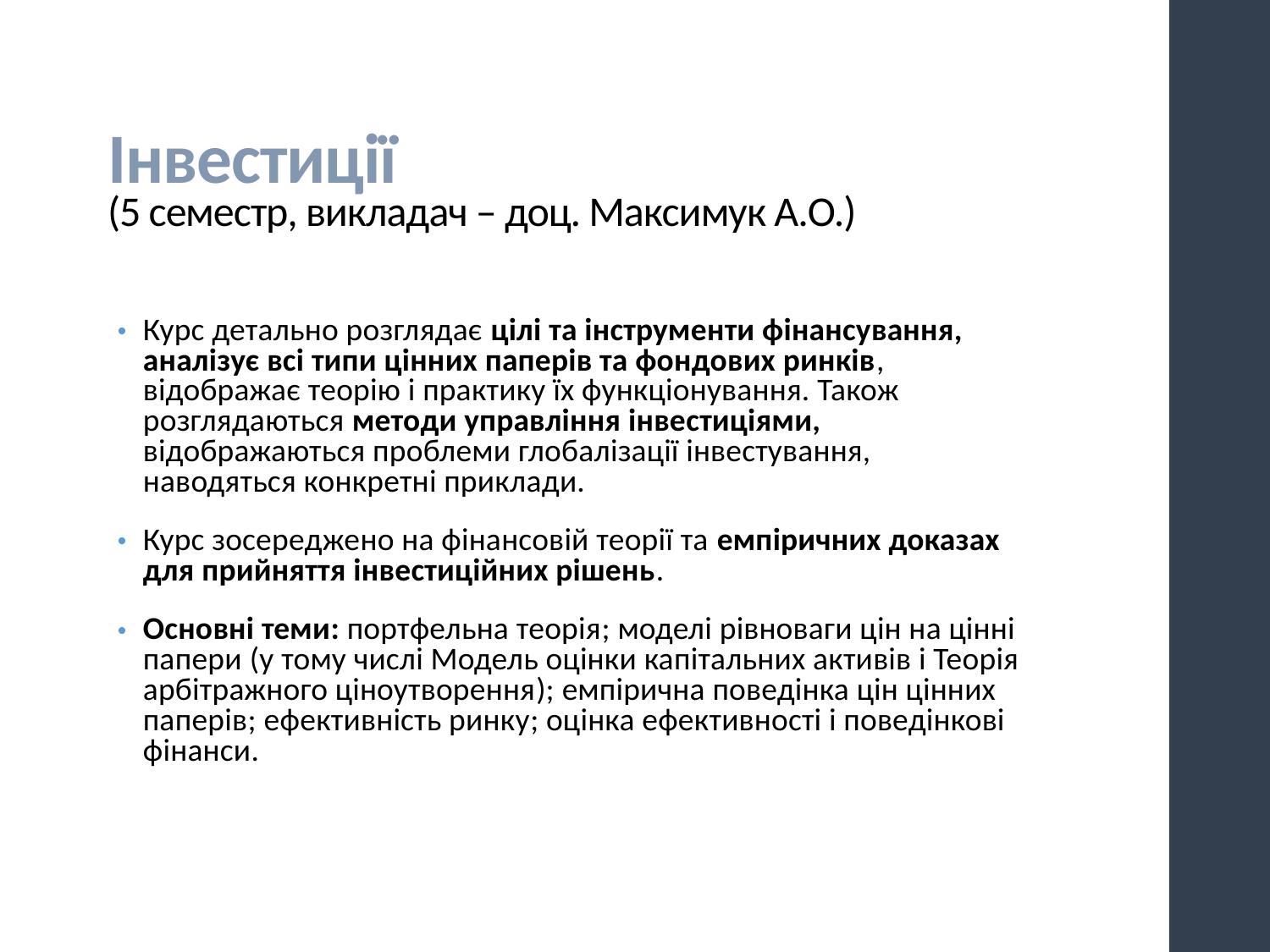

# Інвестиції (5 семестр, викладач – доц. Максимук А.О.)
Курс детально розглядає цілі та інструменти фінансування, аналізує всі типи цінних паперів та фондових ринків, відображає теорію і практику їх функціонування. Також розглядаються методи управління інвестиціями, відображаються проблеми глобалізації інвестування, наводяться конкретні приклади.
Курс зосереджено на фінансовій теорії та емпіричних доказах для прийняття інвестиційних рішень.
Основні теми: портфельна теорія; моделі рівноваги цін на цінні папери (у тому числі Модель оцінки капітальних активів і Теорія арбітражного ціноутворення); емпірична поведінка цін цінних паперів; ефективність ринку; оцінка ефективності і поведінкові фінанси.